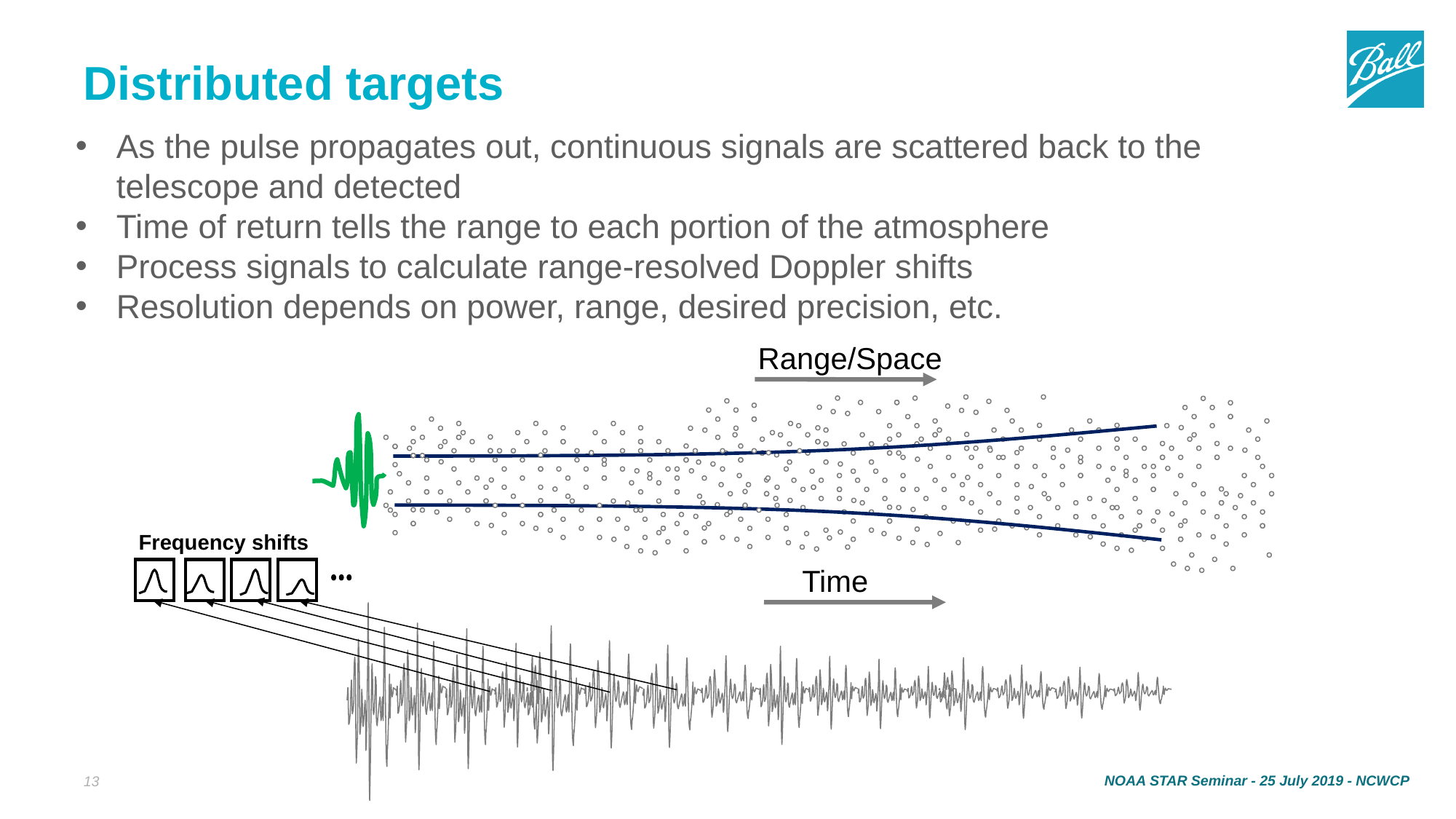

# Distributed targets
As the pulse propagates out, continuous signals are scattered back to the telescope and detected
Time of return tells the range to each portion of the atmosphere
Process signals to calculate range-resolved Doppler shifts
Resolution depends on power, range, desired precision, etc.
Range/Space

Frequency shifts

Time

NOAA STAR Seminar - 25 July 2019 - NCWCP
13